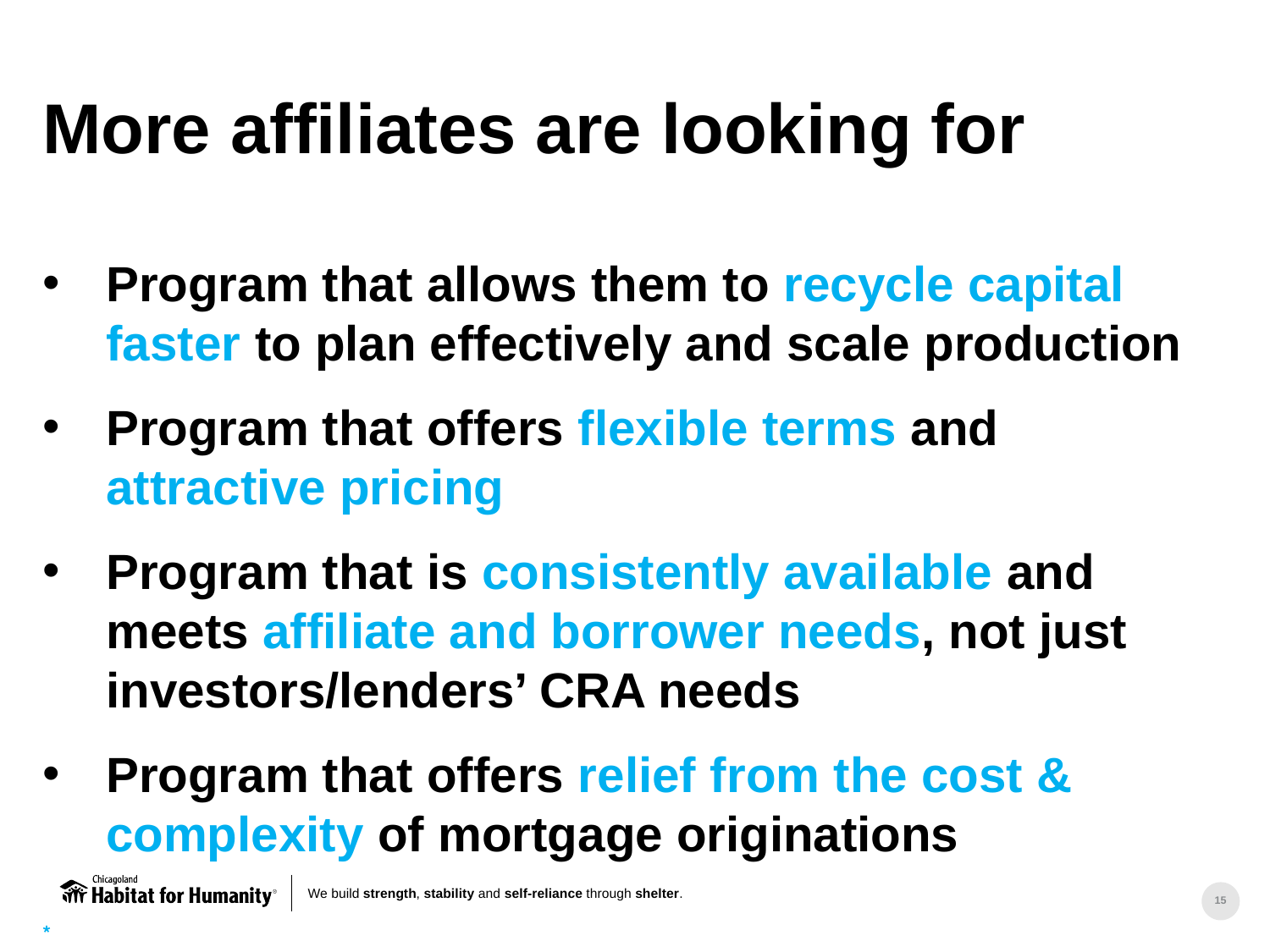

More affiliates are looking for

Program that allows them to recycle capital faster to plan effectively and scale production

Program that offers flexible terms and attractive pricing

Program that is consistently available and meets affiliate and borrower needs, not just investors/lenders’ CRA needs

Program that offers relief from the cost & complexity of mortgage originations

*